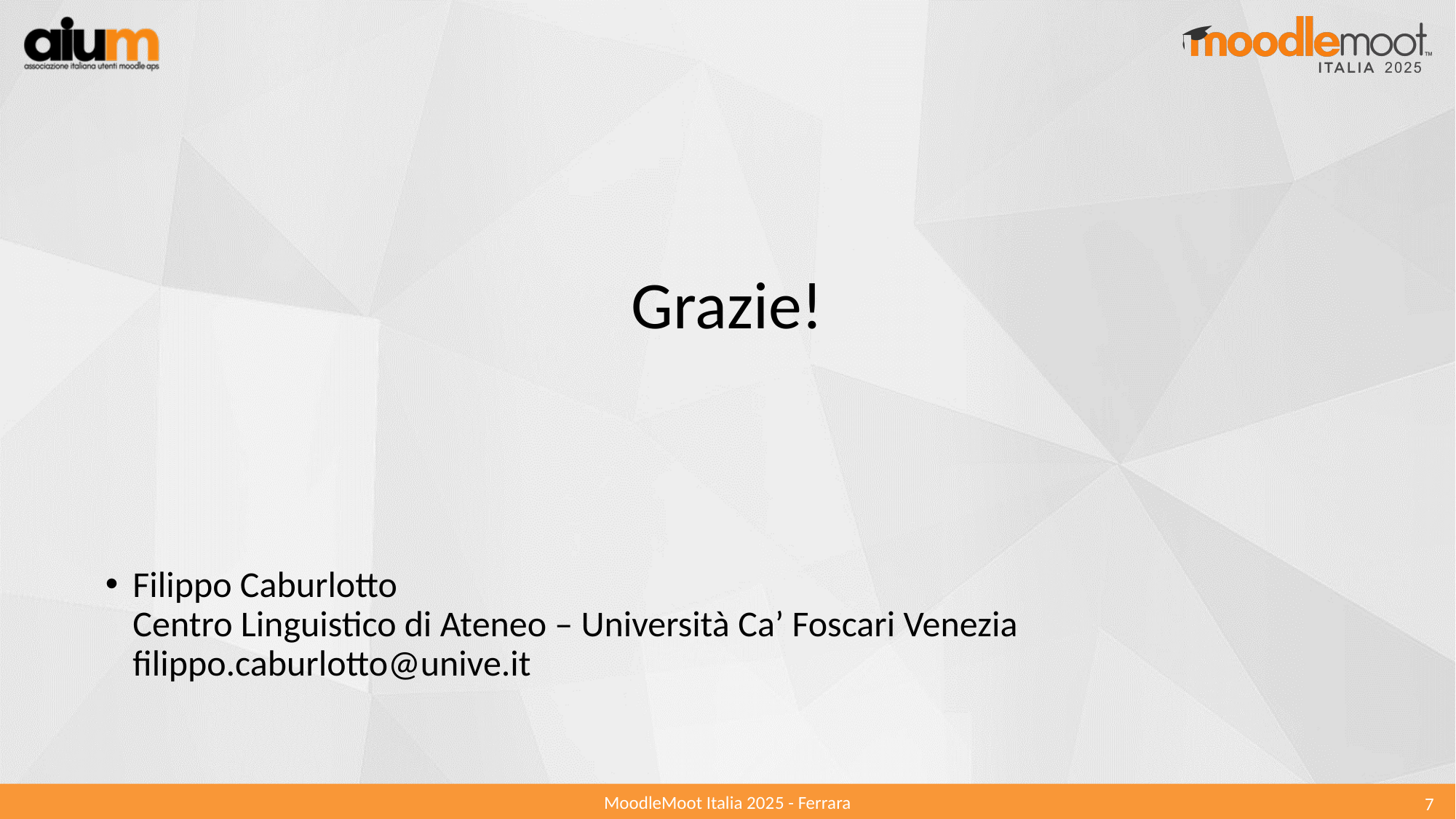

# Grazie!
Filippo Caburlotto
Centro Linguistico di Ateneo – Università Ca’ Foscari Venezia
filippo.caburlotto@unive.it
7